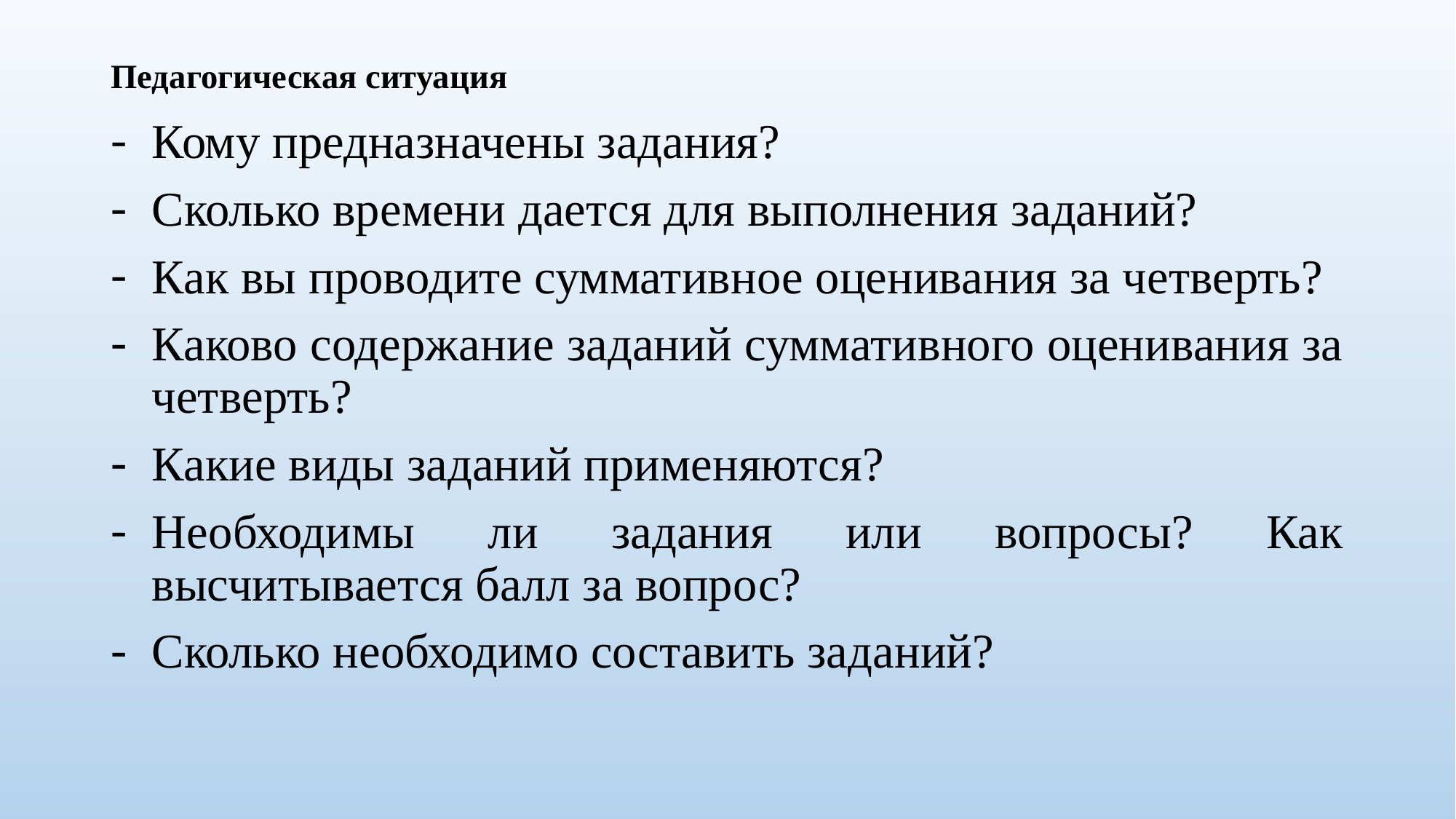

# Педагогическая ситуация
Кому предназначены задания?
Сколько времени дается для выполнения заданий?
Как вы проводите суммативное оценивания за четверть?
Каково содержание заданий суммативного оценивания за четверть?
Какие виды заданий применяются?
Необходимы ли задания или вопросы? Как высчитывается балл за вопрос?
Сколько необходимо составить заданий?